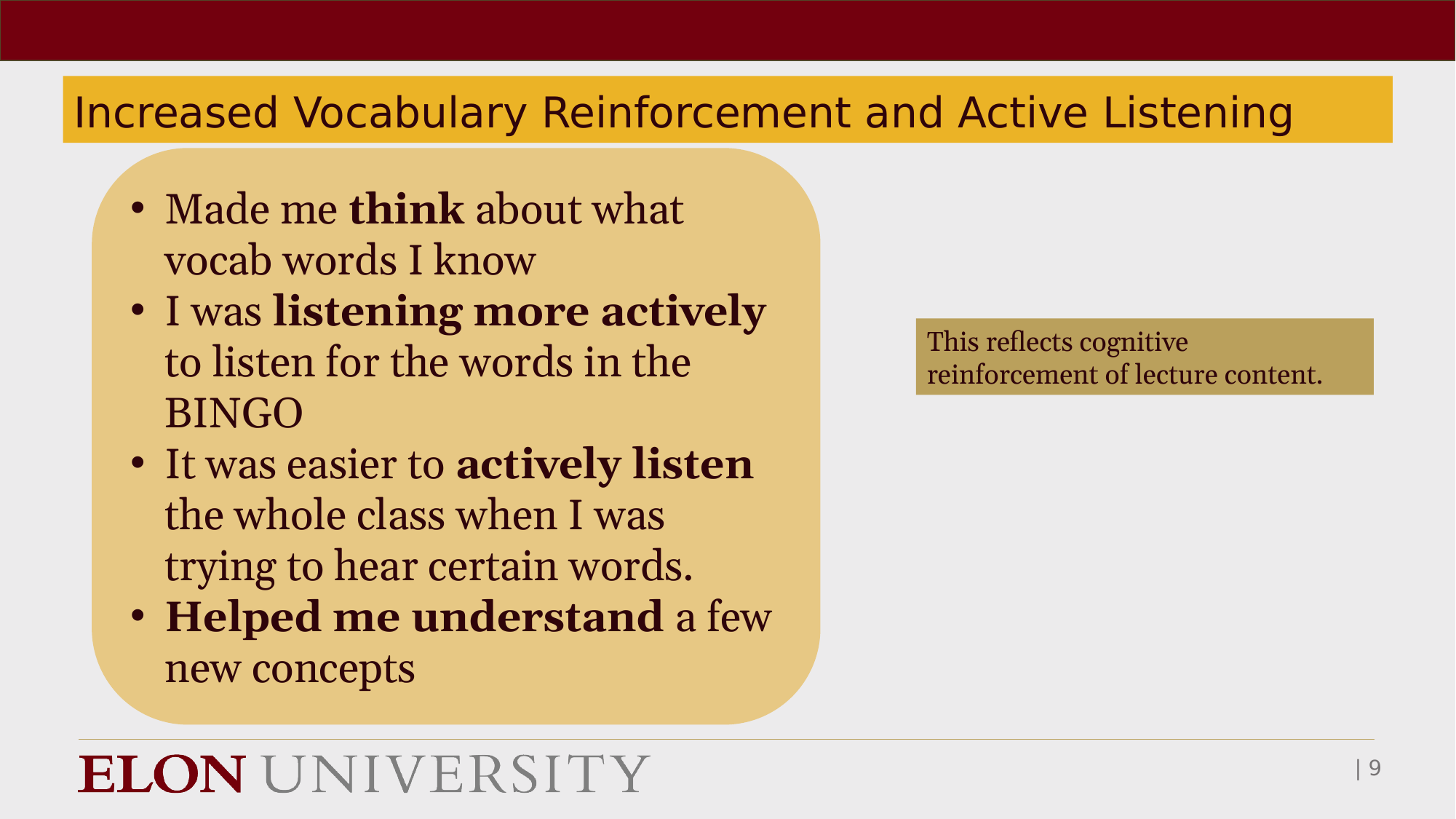

# Increased Vocabulary Reinforcement and Active Listening
Made me think about what vocab words I know
I was listening more actively to listen for the words in the BINGO
It was easier to actively listen the whole class when I was trying to hear certain words.
Helped me understand a few new concepts

This reflects cognitive reinforcement of lecture content.
| 9